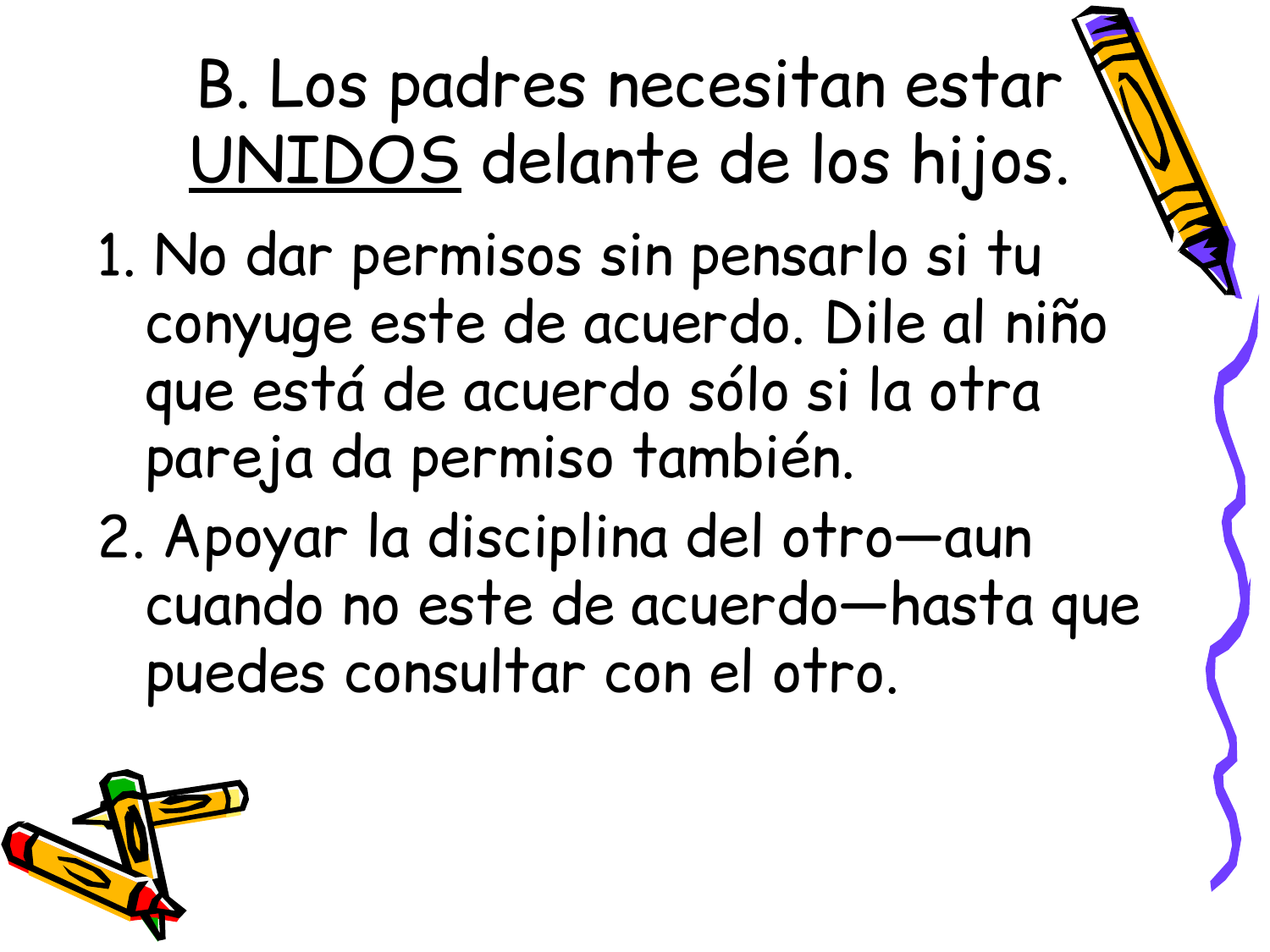

# B. Los padres necesitan estar UNIDOS delante de los hijos.
1. No dar permisos sin pensarlo si tu conyuge este de acuerdo. Dile al niño que está de acuerdo sólo si la otra pareja da permiso también.
2. Apoyar la disciplina del otro—aun cuando no este de acuerdo—hasta que puedes consultar con el otro.